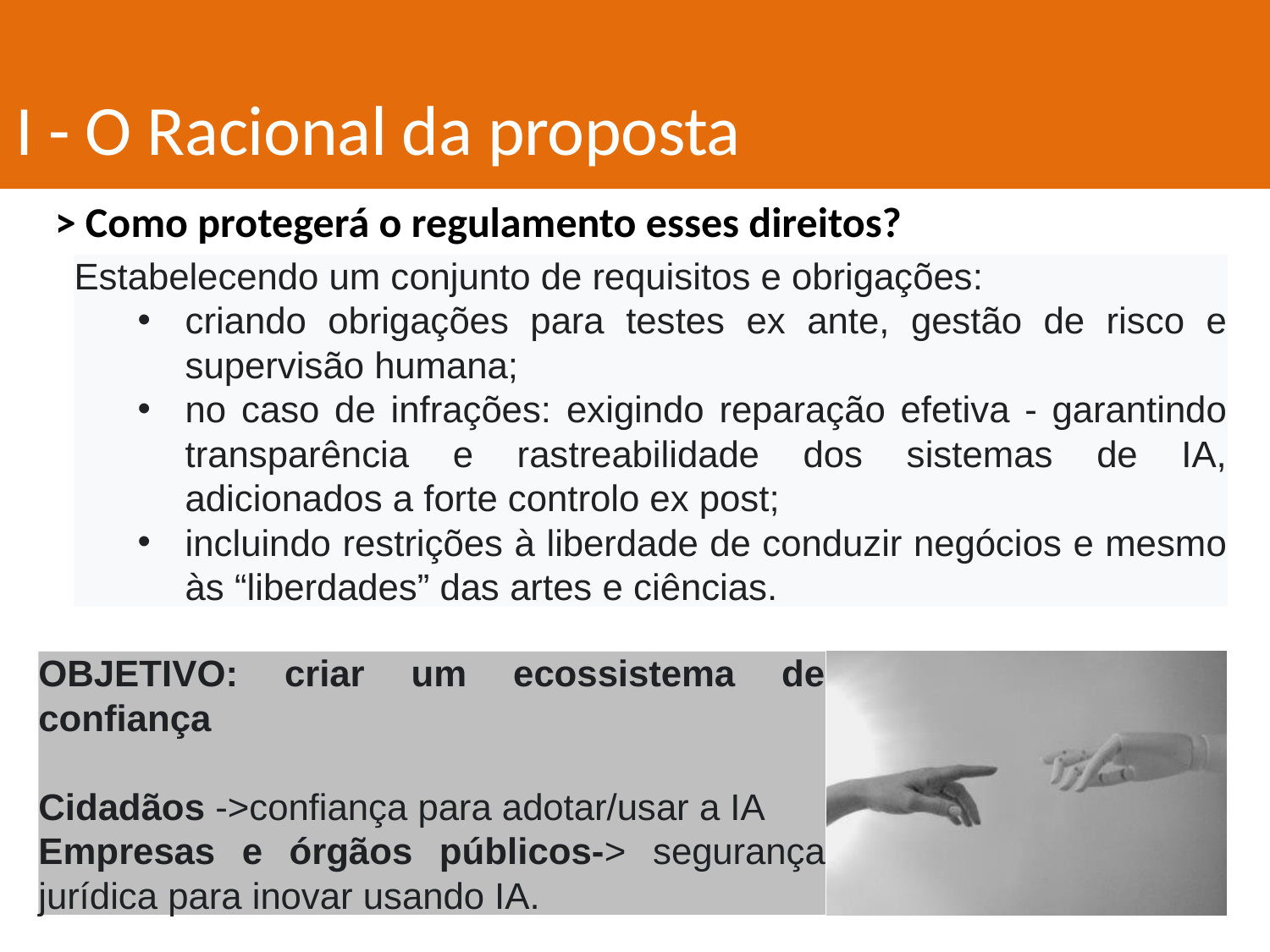

I - O Racional da proposta
> Como protegerá o regulamento esses direitos?
Estabelecendo um conjunto de requisitos e obrigações:
criando obrigações para testes ex ante, gestão de risco e supervisão humana;
no caso de infrações: exigindo reparação efetiva - garantindo transparência e rastreabilidade dos sistemas de IA, adicionados a forte controlo ex post;
incluindo restrições à liberdade de conduzir negócios e mesmo às “liberdades” das artes e ciências.

OBJETIVO: criar um ecossistema de confiança

Cidadãos ->confiança para adotar/usar a IA
Empresas e órgãos públicos-> segurança jurídica para inovar usando IA.